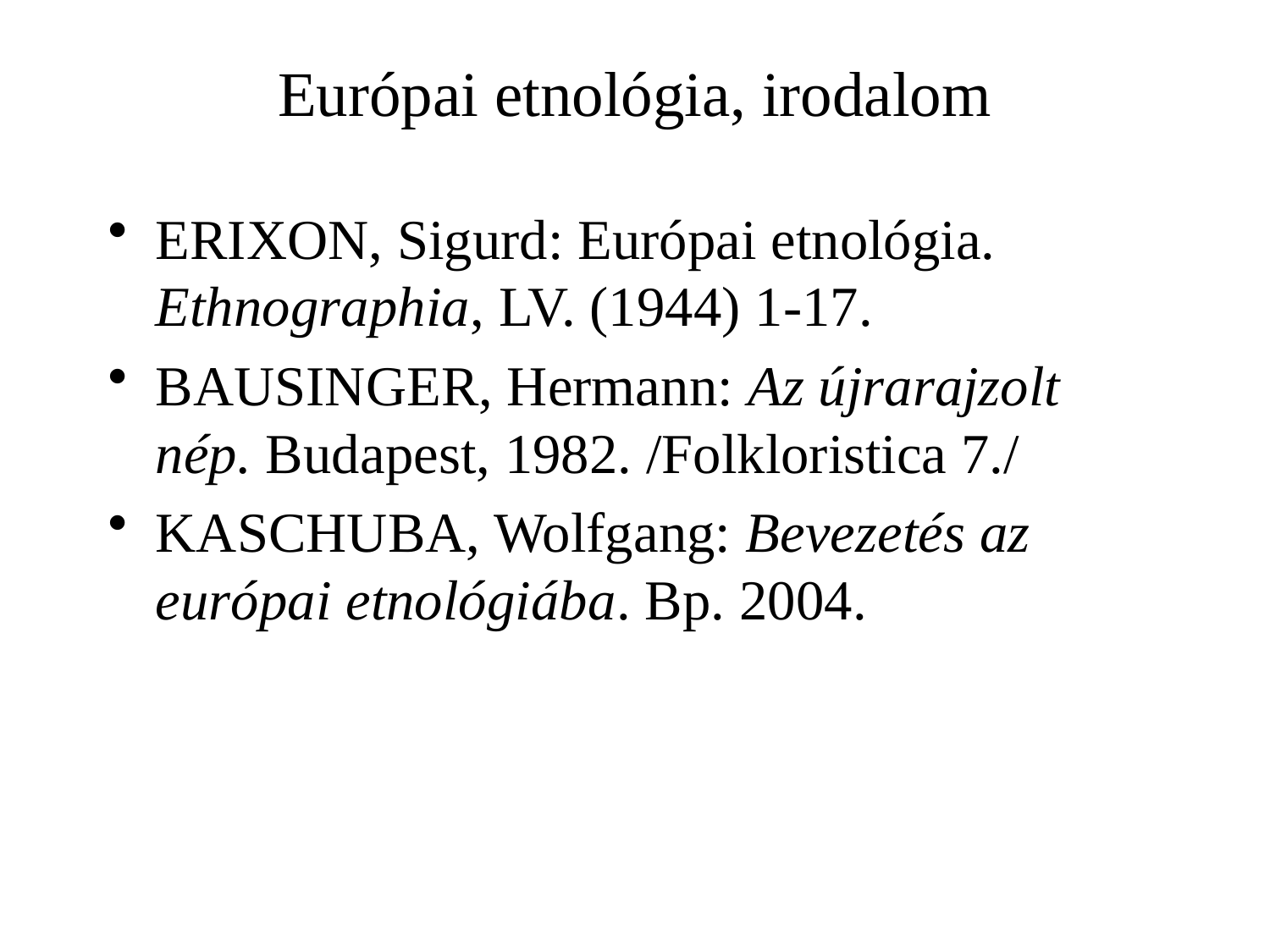

# Európai etnológia, irodalom
ERIXON, Sigurd: Európai etnológia. Ethnographia, LV. (1944) 1-17.
BAUSINGER, Hermann: Az újrarajzolt nép. Budapest, 1982. /Folkloristica 7./
KASCHUBA, Wolfgang: Bevezetés az európai etnológiába. Bp. 2004.